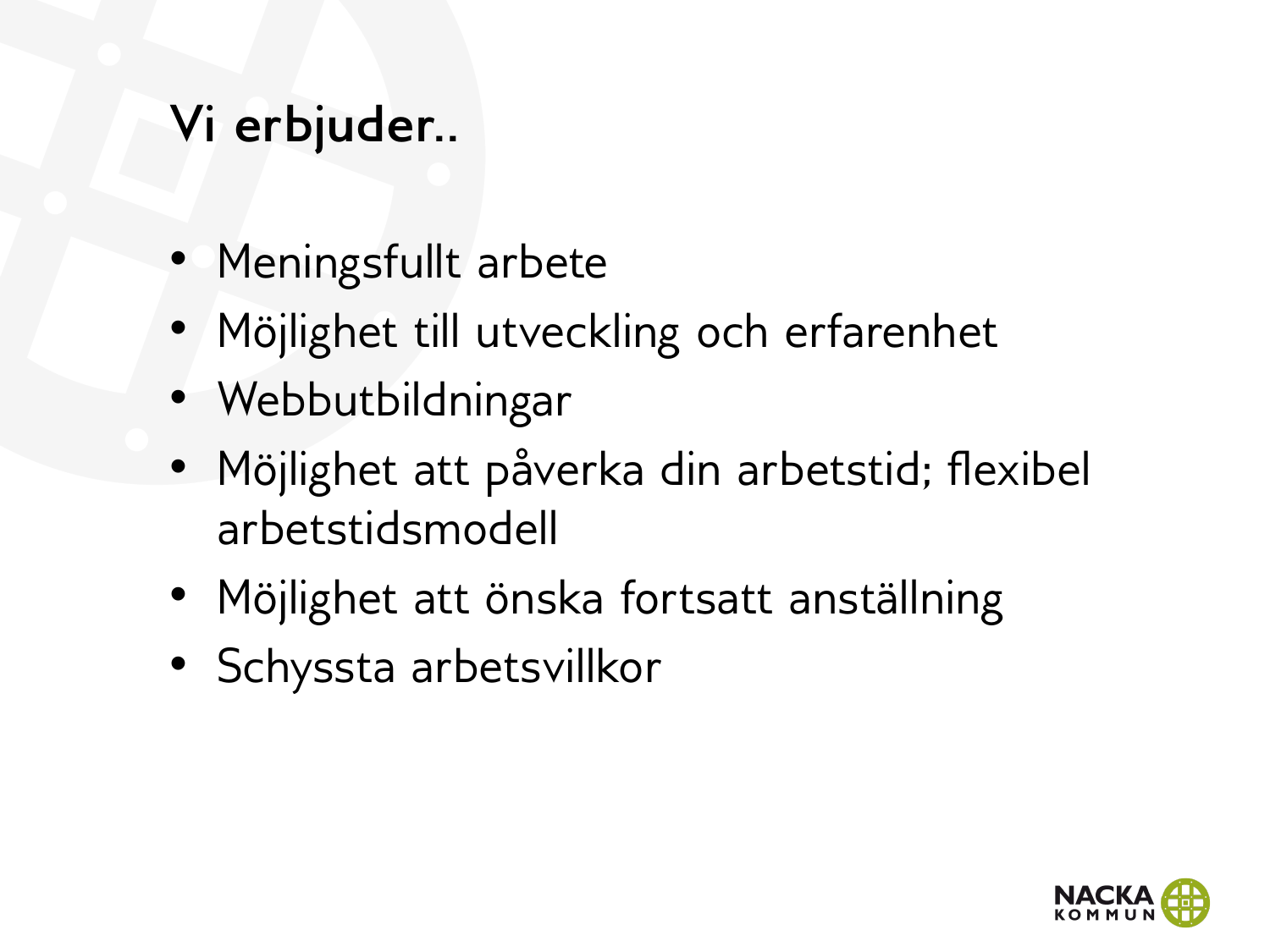

# Vi erbjuder..
Meningsfullt arbete
Möjlighet till utveckling och erfarenhet
Webbutbildningar
Möjlighet att påverka din arbetstid; flexibel arbetstidsmodell
Möjlighet att önska fortsatt anställning
Schyssta arbetsvillkor